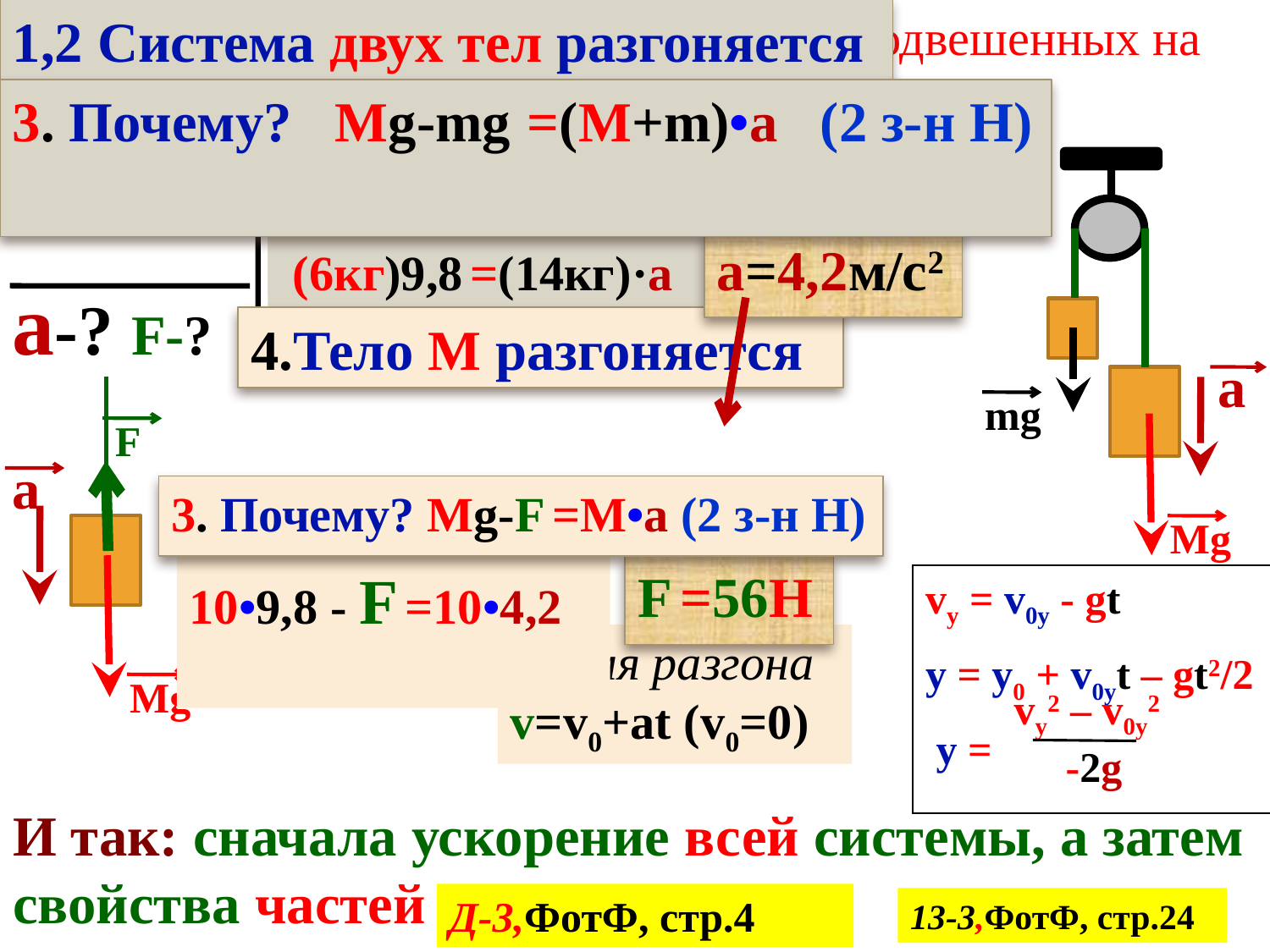

2. Каково ускорение системы двух тел, подвешенных на блоке? Чему равна сила натяжения нити?

1,2 Система двух тел разгоняется
3. Почему?   Mg-mg  =(M+m)•a   (2 з-н Н)
M=10кг
m=4кг
F
а-? F-?
v

 (M-m)g =(M+m)·a(2з-н Н)
a=4,2м/с2

 (6кг)9,8 =(14кг)·a
4.Тело M разгоняется
а

mg
F
а
3. Почему? Mg-F =M•a (2 з-н Н)
Mg
10•9,8 - F =10•4,2
F =56Н
vy = v0y - gt
y = y0 + v0yt – gt2/2
 y =
vy2 – v0y2
   -2g

Время разгона
v=v0+at (v0=0)
Mg
И так: сначала ускорение всей системы, а затем свойства частей

Д-3,ФотФ, стр.4
13-3,ФотФ, стр.24